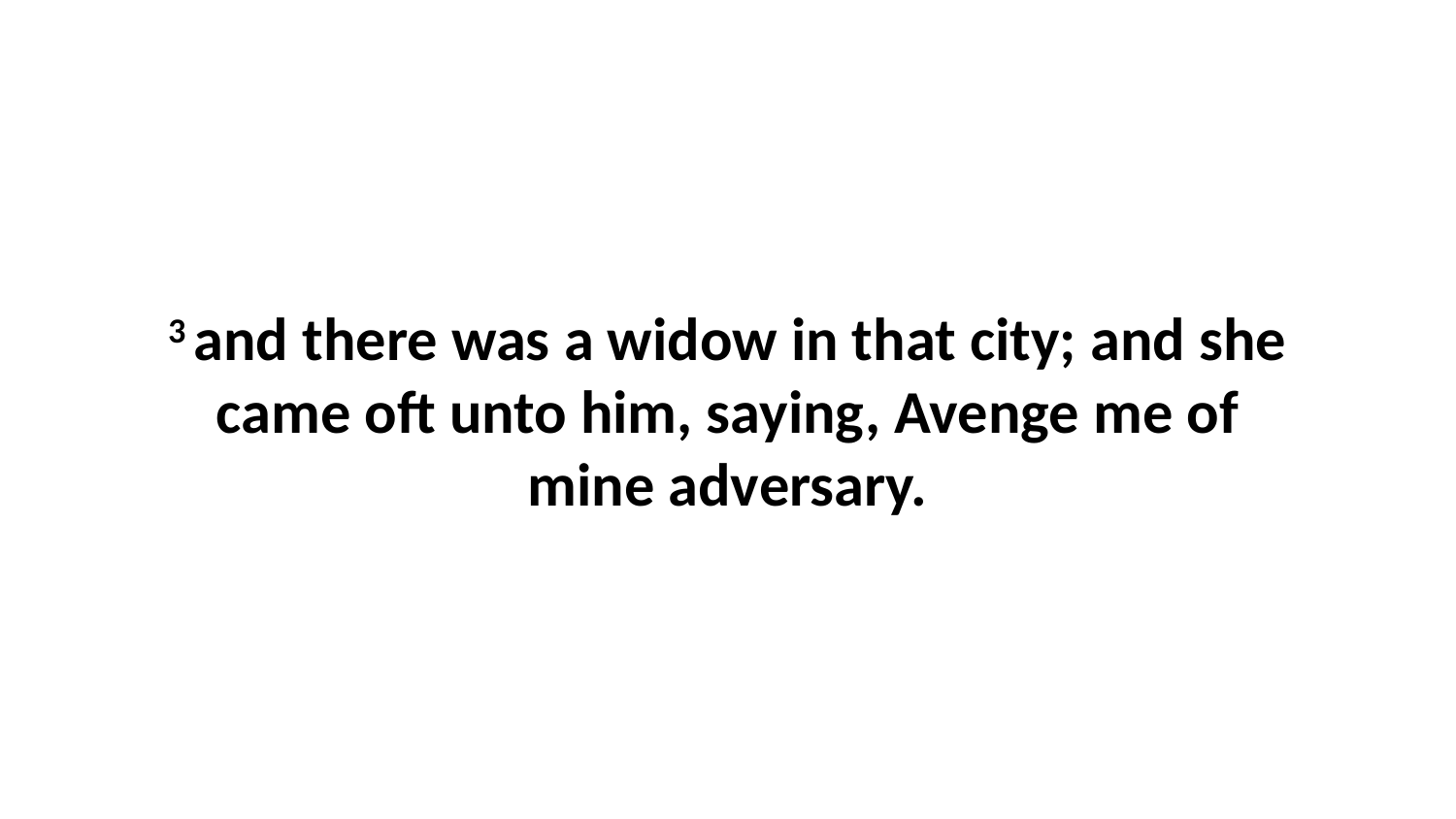

3 and there was a widow in that city; and she came oft unto him, saying, Avenge me of mine adversary.